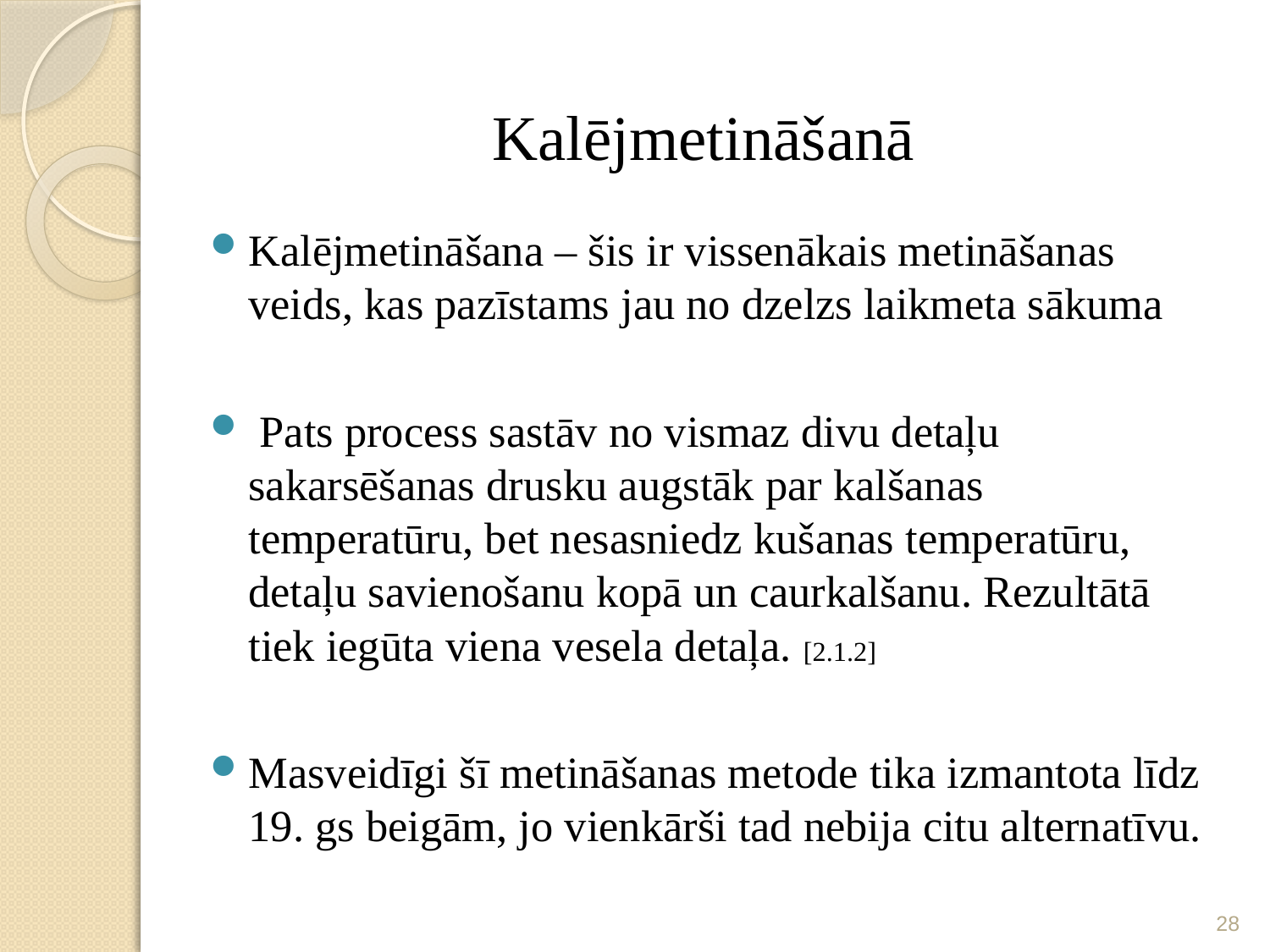

# Kalējmetināšanā
Kalējmetināšana – šis ir vissenākais metināšanas veids, kas pazīstams jau no dzelzs laikmeta sākuma

 Pats process sastāv no vismaz divu detaļu sakarsēšanas drusku augstāk par kalšanas temperatūru, bet nesasniedz kušanas temperatūru, detaļu savienošanu kopā un caurkalšanu. Rezultātā tiek iegūta viena vesela detaļa. [2.1.2]

Masveidīgi šī metināšanas metode tika izmantota līdz 19. gs beigām, jo vienkārši tad nebija citu alternatīvu.

28